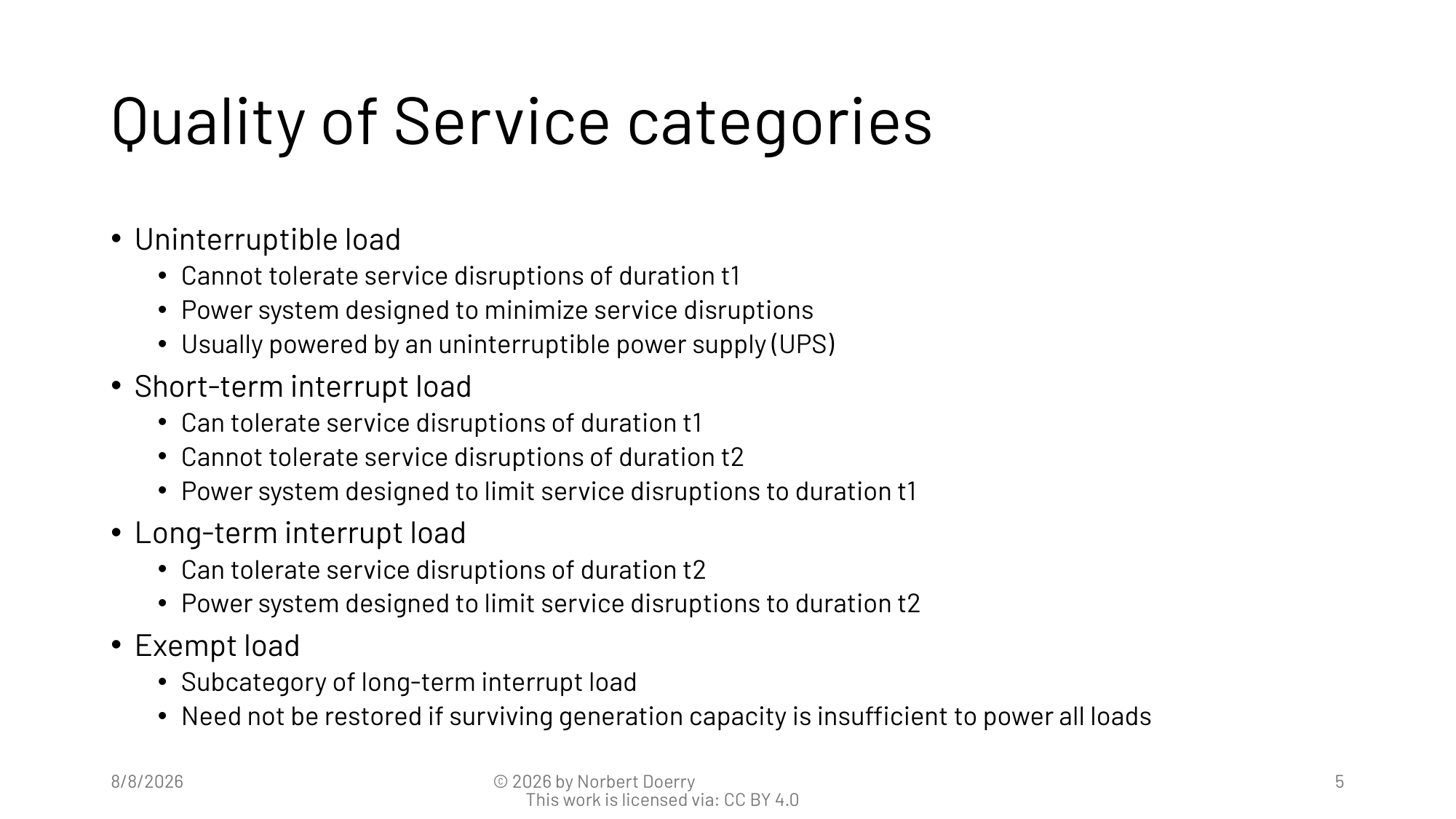

# Quality of Service categories
Uninterruptible load
Cannot tolerate service disruptions of duration t1
Power system designed to minimize service disruptions
Usually powered by an uninterruptible power supply (UPS)
Short-term interrupt load
Can tolerate service disruptions of duration t1
Cannot tolerate service disruptions of duration t2
Power system designed to limit service disruptions to duration t1
Long-term interrupt load
Can tolerate service disruptions of duration t2
Power system designed to limit service disruptions to duration t2
Exempt load
Subcategory of long-term interrupt load
Need not be restored if surviving generation capacity is insufficient to power all loads
8/8/2026
© 2026 by Norbert Doerry                                                                                  This work is licensed via: CC BY 4.0
5